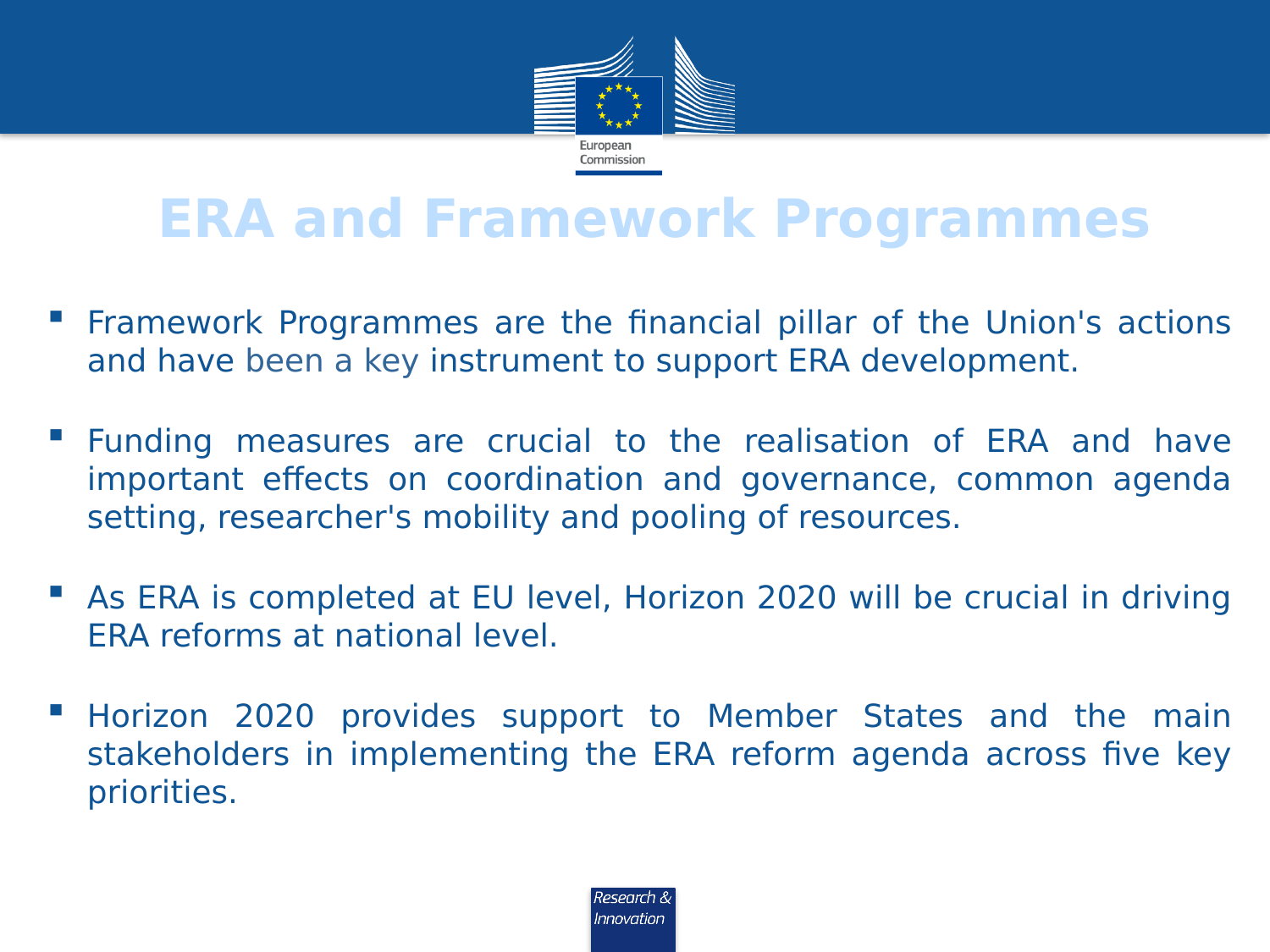

# ERA and Framework Programmes
Framework Programmes are the financial pillar of the Union's actions and have been a key instrument to support ERA development.
Funding measures are crucial to the realisation of ERA and have important effects on coordination and governance, common agenda setting, researcher's mobility and pooling of resources.
As ERA is completed at EU level, Horizon 2020 will be crucial in driving ERA reforms at national level.
Horizon 2020 provides support to Member States and the main stakeholders in implementing the ERA reform agenda across five key priorities.